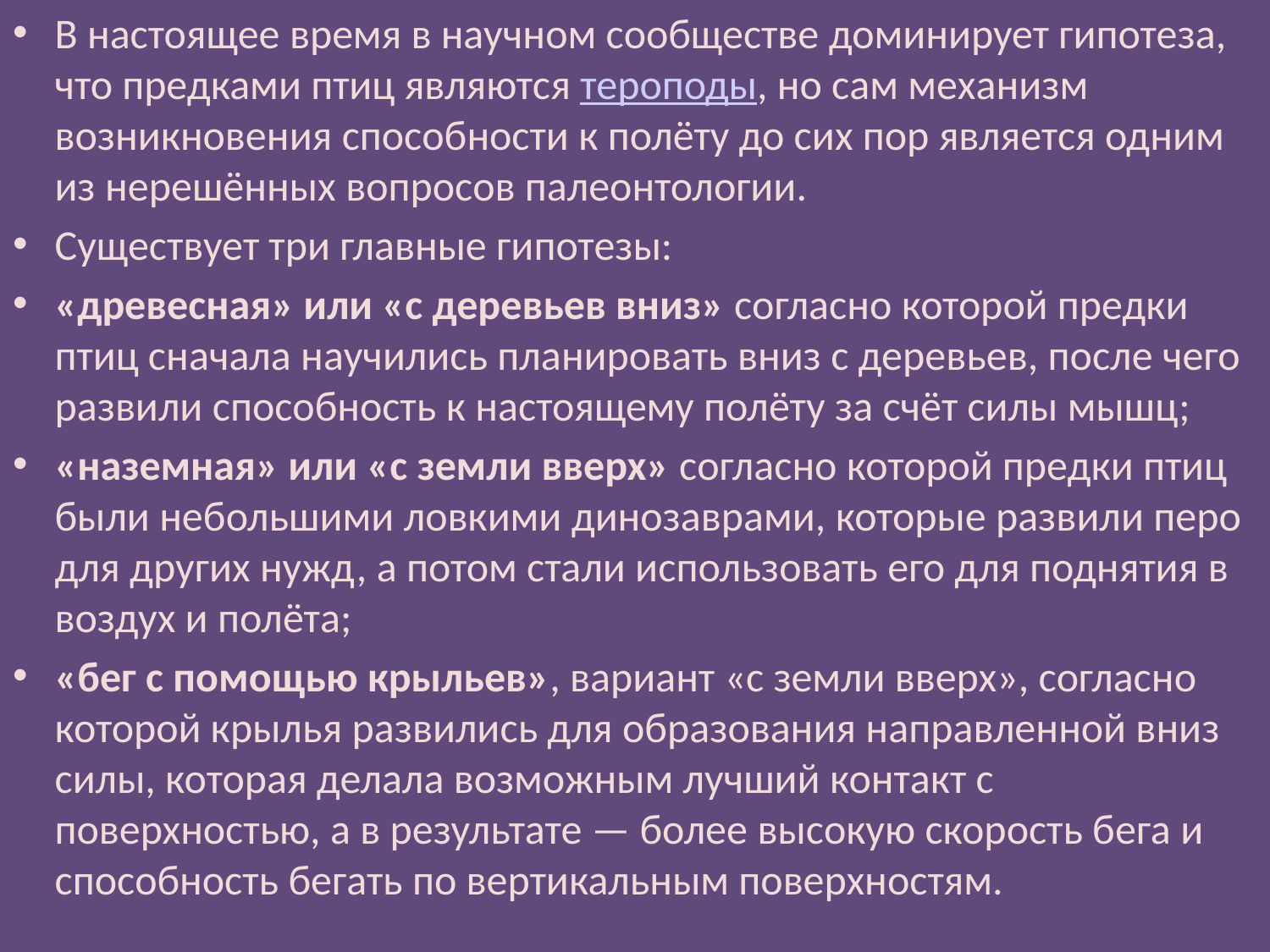

В настоящее время в научном сообществе доминирует гипотеза, что предками птиц являются тероподы, но сам механизм возникновения способности к полёту до сих пор является одним из нерешённых вопросов палеонтологии.
Существует три главные гипотезы:
«древесная» или «с деревьев вниз» согласно которой предки птиц сначала научились планировать вниз с деревьев, после чего развили способность к настоящему полёту за счёт силы мышц;
«наземная» или «с земли вверх» согласно которой предки птиц были небольшими ловкими динозаврами, которые развили перо для других нужд, а потом стали использовать его для поднятия в воздух и полёта;
«бег с помощью крыльев», вариант «с земли вверх», согласно которой крылья развились для образования направленной вниз силы, которая делала возможным лучший контакт с поверхностью, а в результате — более высокую скорость бега и способность бегать по вертикальным поверхностям.

#